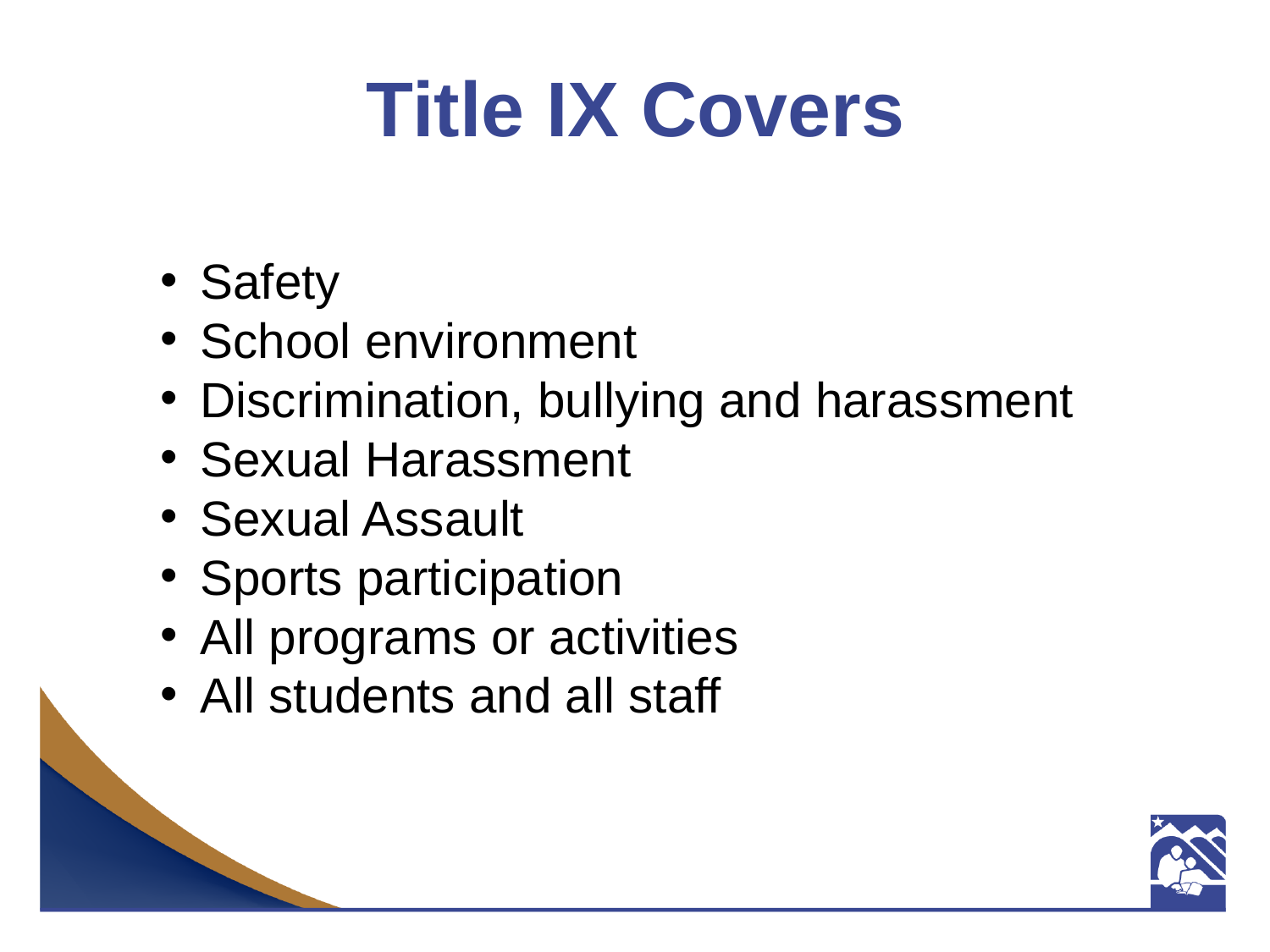

# Title IX Covers
Safety
School environment
Discrimination, bullying and harassment
Sexual Harassment
Sexual Assault
Sports participation
All programs or activities
All students and all staff